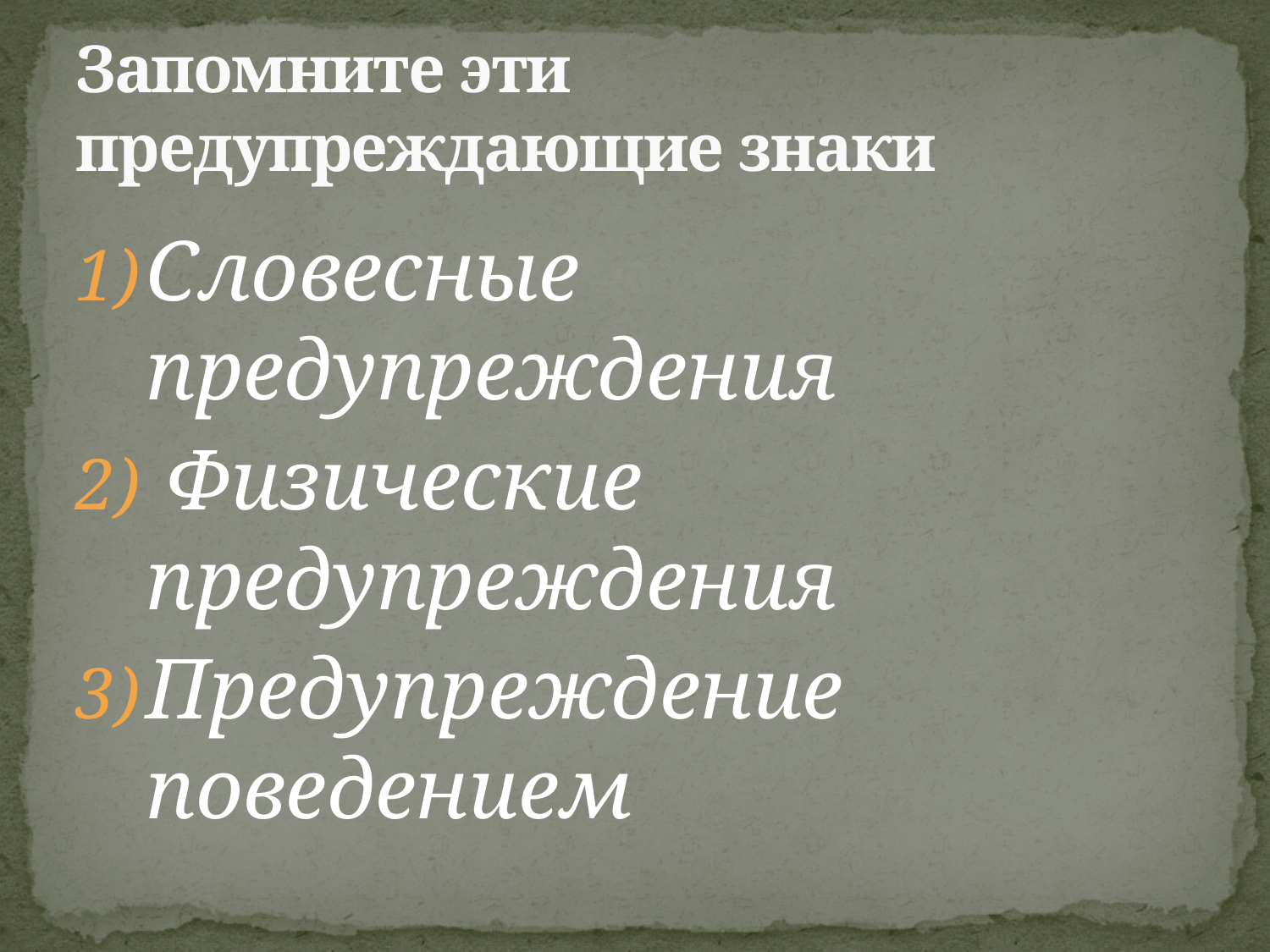

# Запомните эти предупреждающие знаки
Словесные предупреждения
 Физические предупреждения
Предупреждение поведением